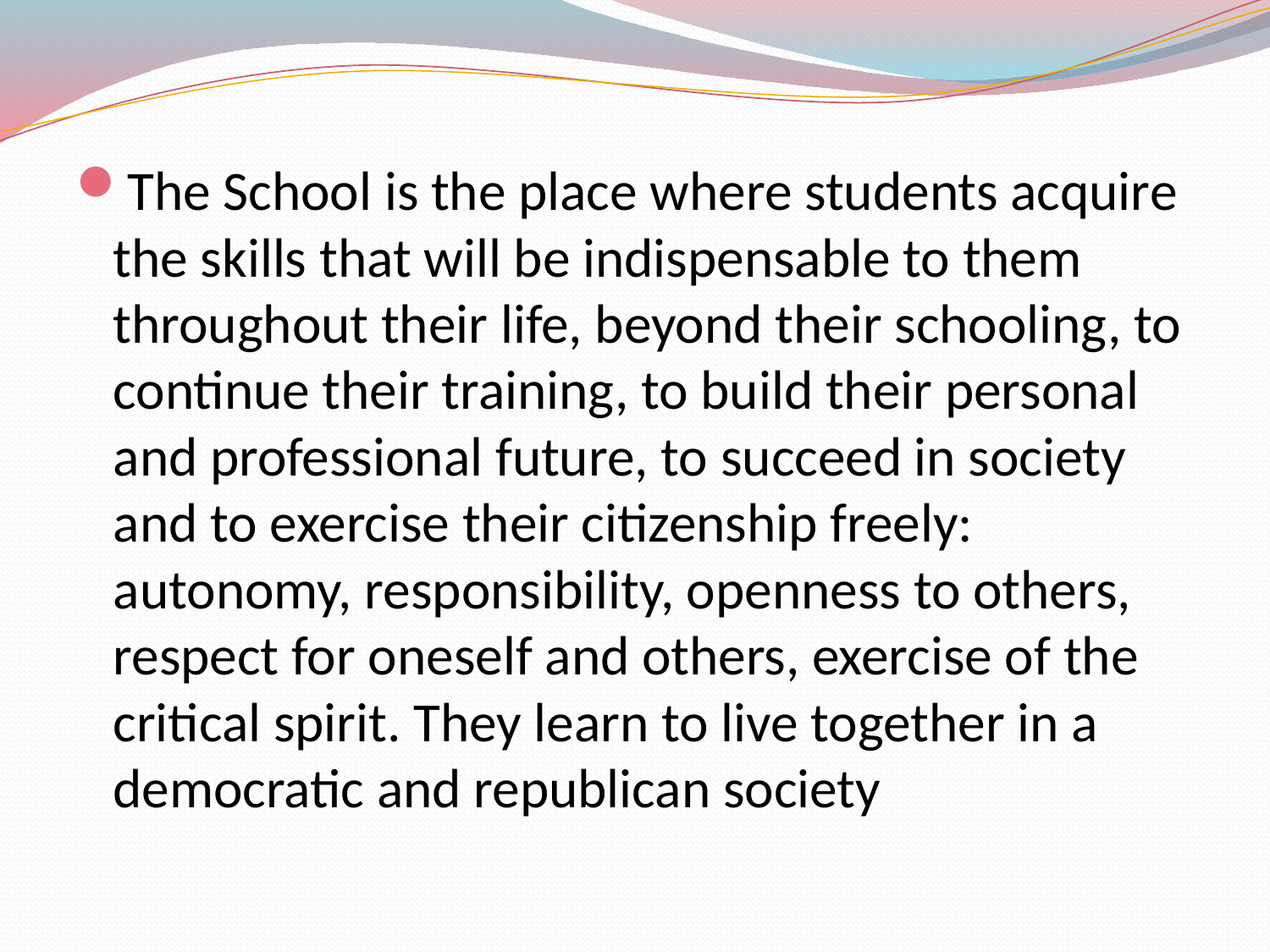

The School is the place where students acquire the skills that will be indispensable to them throughout their life, beyond their schooling, to continue their training, to build their personal and professional future, to succeed in society and to exercise their citizenship freely: autonomy, responsibility, openness to others, respect for oneself and others, exercise of the critical spirit. They learn to live together in a democratic and republican society